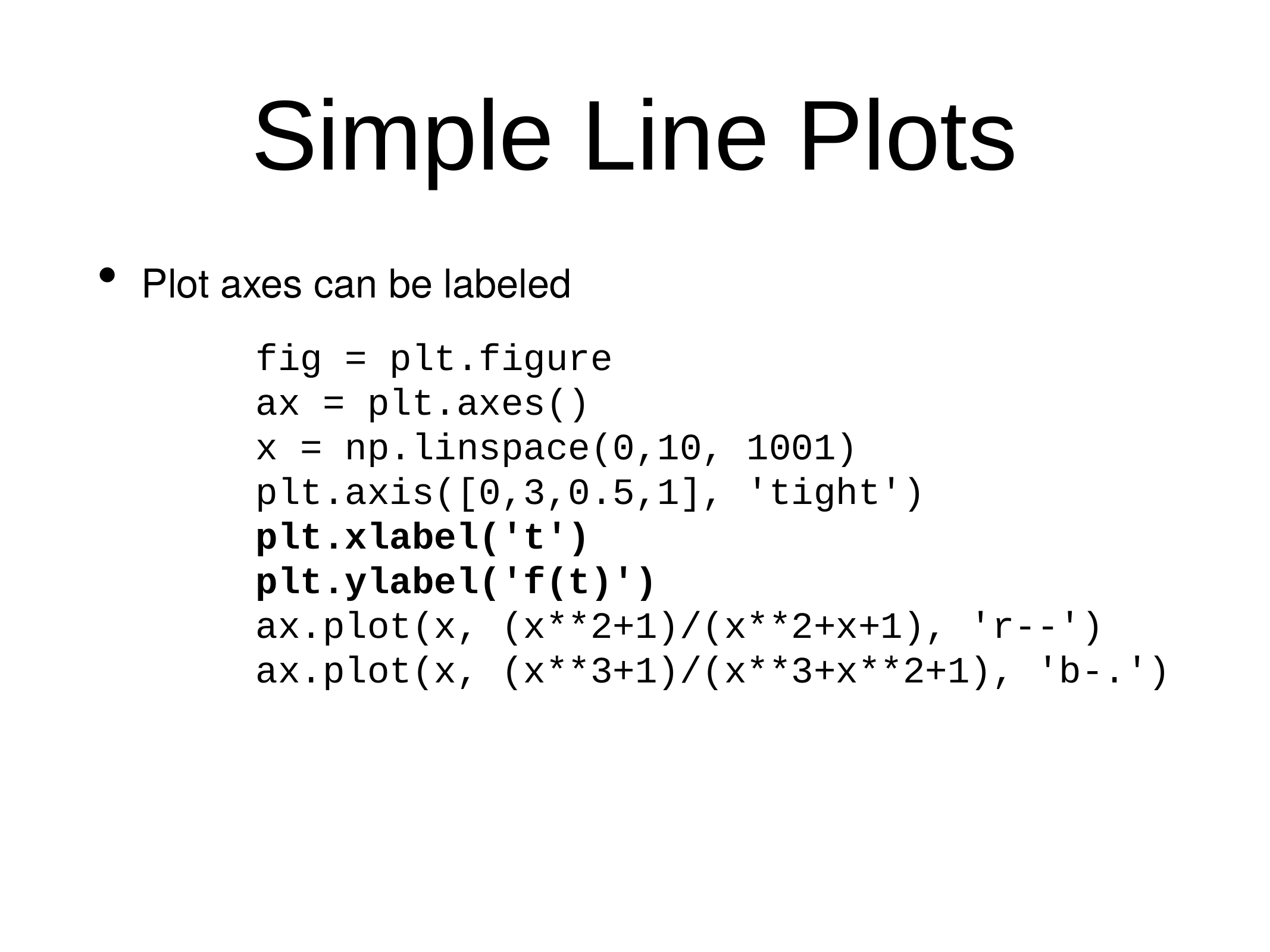

# Simple Line Plots
Plot axes can be labeled
fig = plt.figure
ax = plt.axes()
x = np.linspace(0,10, 1001)
plt.axis([0,3,0.5,1], 'tight')
plt.xlabel('t')
plt.ylabel('f(t)')
ax.plot(x, (x**2+1)/(x**2+x+1), 'r--')
ax.plot(x, (x**3+1)/(x**3+x**2+1), 'b-.')